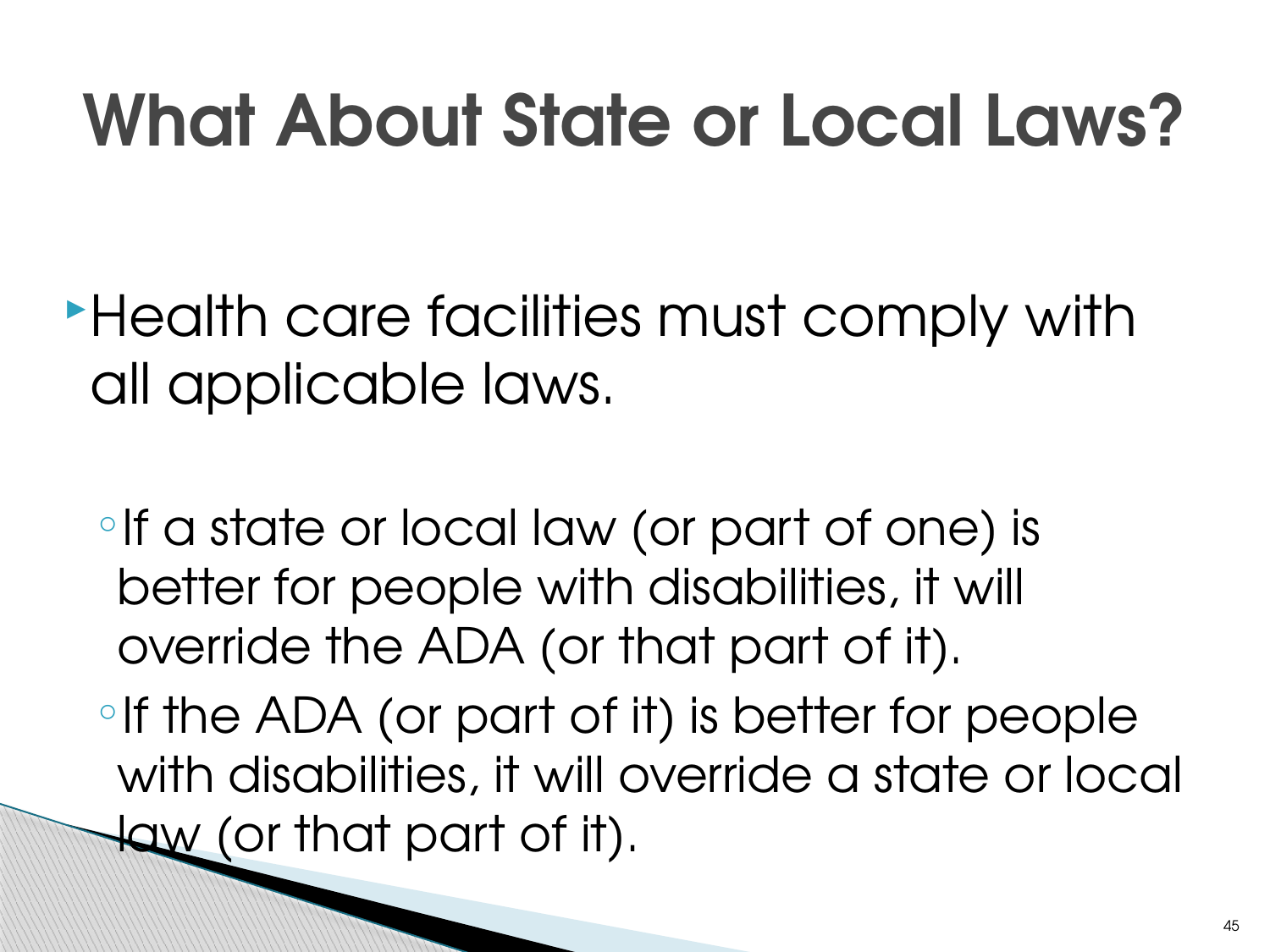

# What About State or Local Laws?
Health care facilities must comply with all applicable laws.

If a state or local law (or part of one) is better for people with disabilities, it will override the ADA (or that part of it).
If the ADA (or part of it) is better for people with disabilities, it will override a state or local law (or that part of it).

45